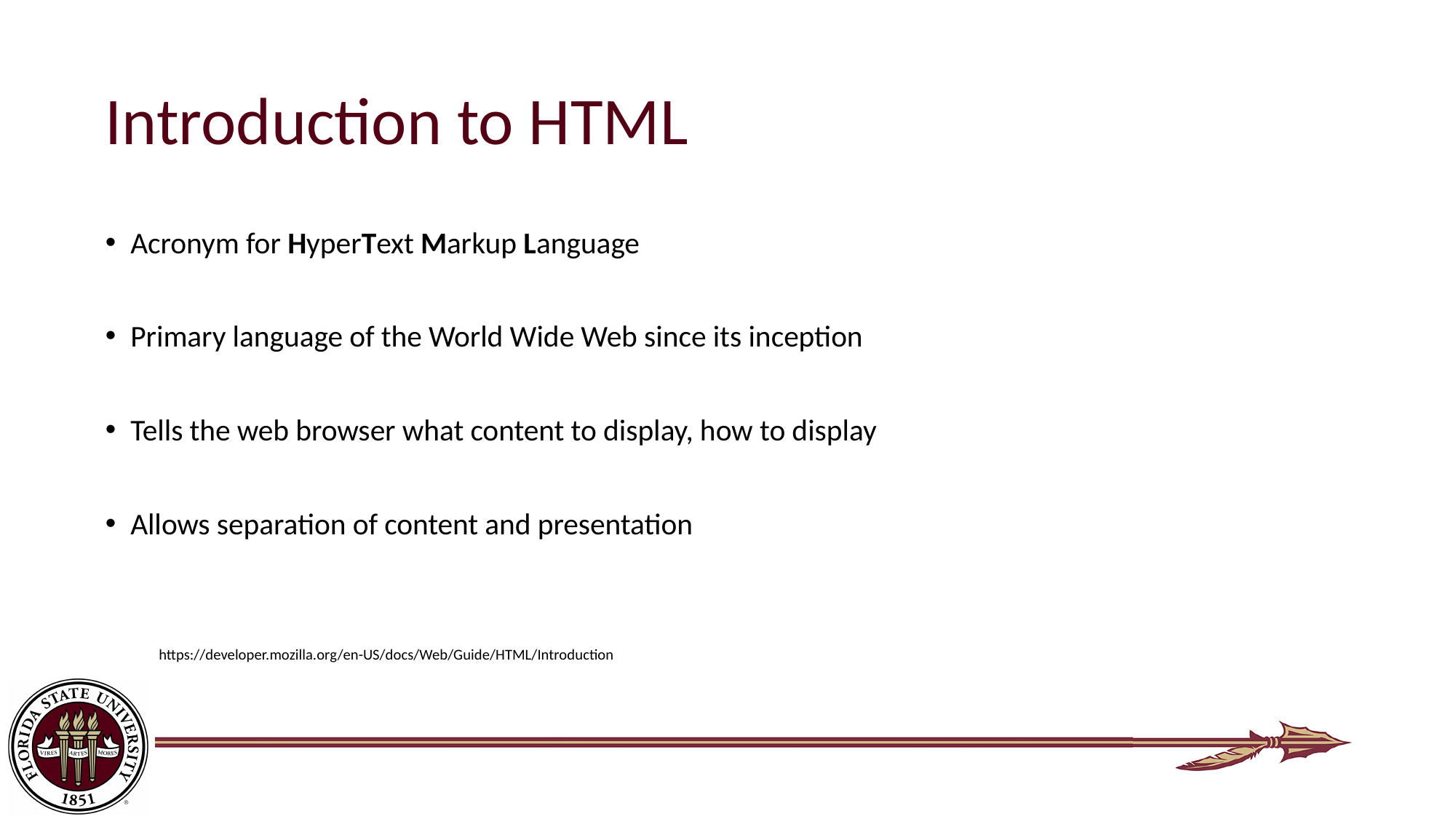

# Introduction to HTML
Acronym for HyperText Markup Language

Primary language of the World Wide Web since its inception

Tells the web browser what content to display, how to display

Allows separation of content and presentation

 https://developer.mozilla.org/en-US/docs/Web/Guide/HTML/Introduction